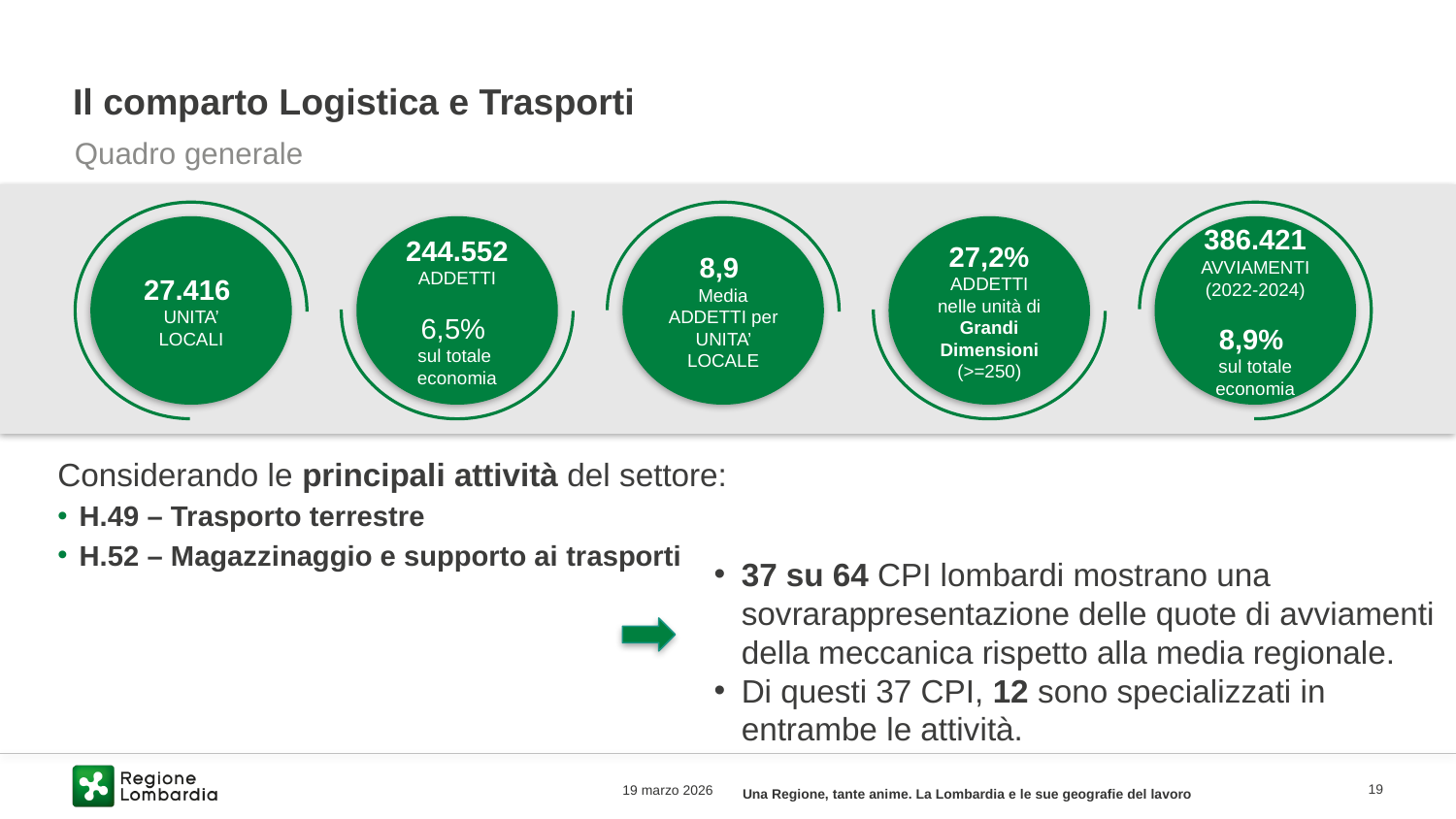

# Il comparto Logistica e Trasporti
Quadro generale

386.421
AVVIAMENTI
(2022-2024)

8,9%
sul totale economia

244.552
ADDETTI

6,5%
sul totale
economia

27,2%
ADDETTI nelle unità di Grandi Dimensioni
(>=250)

27.416
UNITA’ LOCALI

8,9
Media ADDETTI per UNITA’ LOCALE
Considerando le principali attività del settore:
H.49 – Trasporto terrestre
H.52 – Magazzinaggio e supporto ai trasporti

37 su 64 CPI lombardi mostrano una sovrarappresentazione delle quote di avviamenti della meccanica rispetto alla media regionale.
Di questi 37 CPI, 12 sono specializzati in entrambe le attività.

19 marzo 2026
19
Una Regione, tante anime. La Lombardia e le sue geografie del lavoro